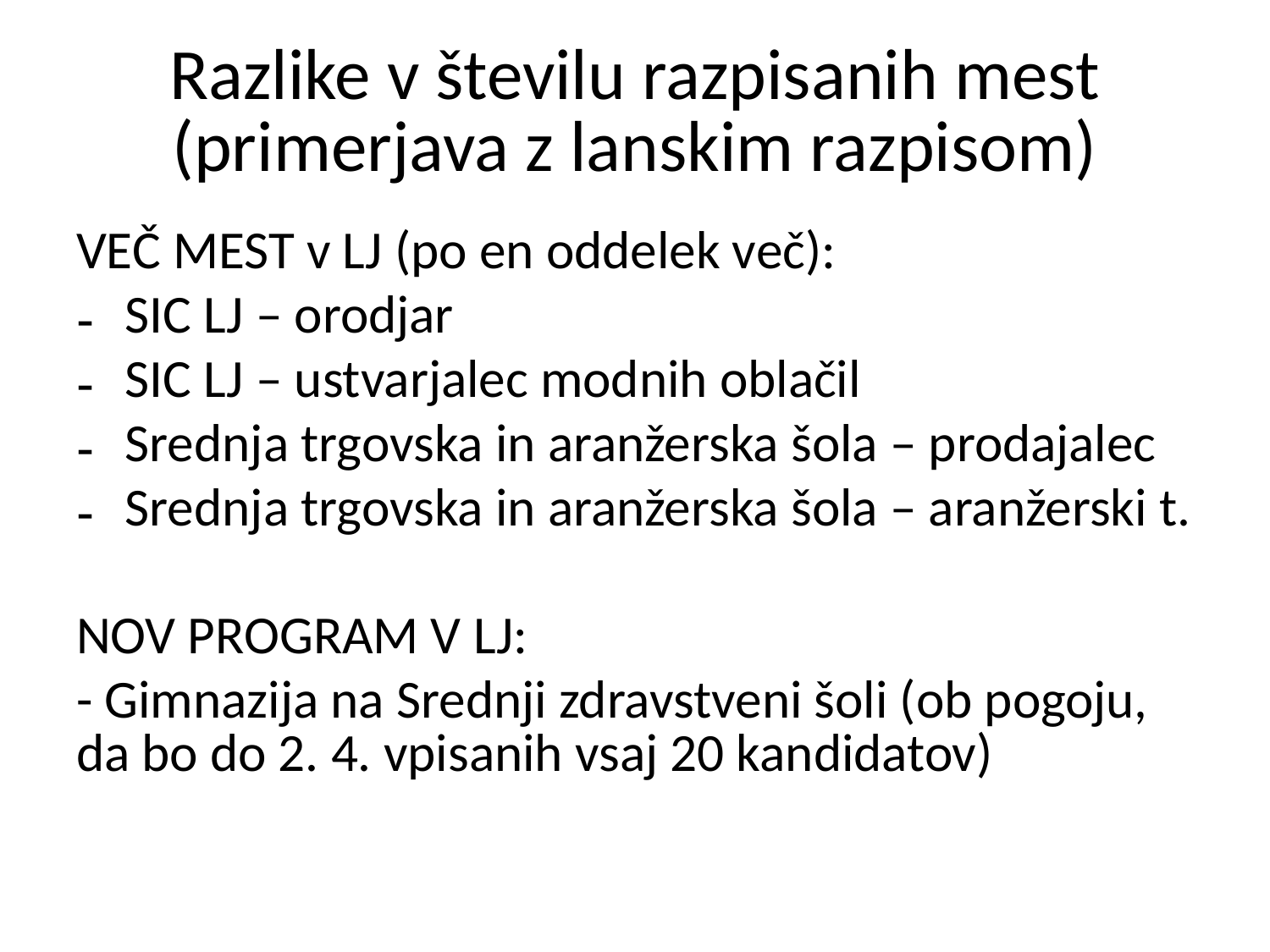

# Razlike v številu razpisanih mest (primerjava z lanskim razpisom)
VEČ MEST v LJ (po en oddelek več):
SIC LJ – orodjar
SIC LJ – ustvarjalec modnih oblačil
Srednja trgovska in aranžerska šola – prodajalec
Srednja trgovska in aranžerska šola – aranžerski t.

NOV PROGRAM V LJ:
- Gimnazija na Srednji zdravstveni šoli (ob pogoju, da bo do 2. 4. vpisanih vsaj 20 kandidatov)